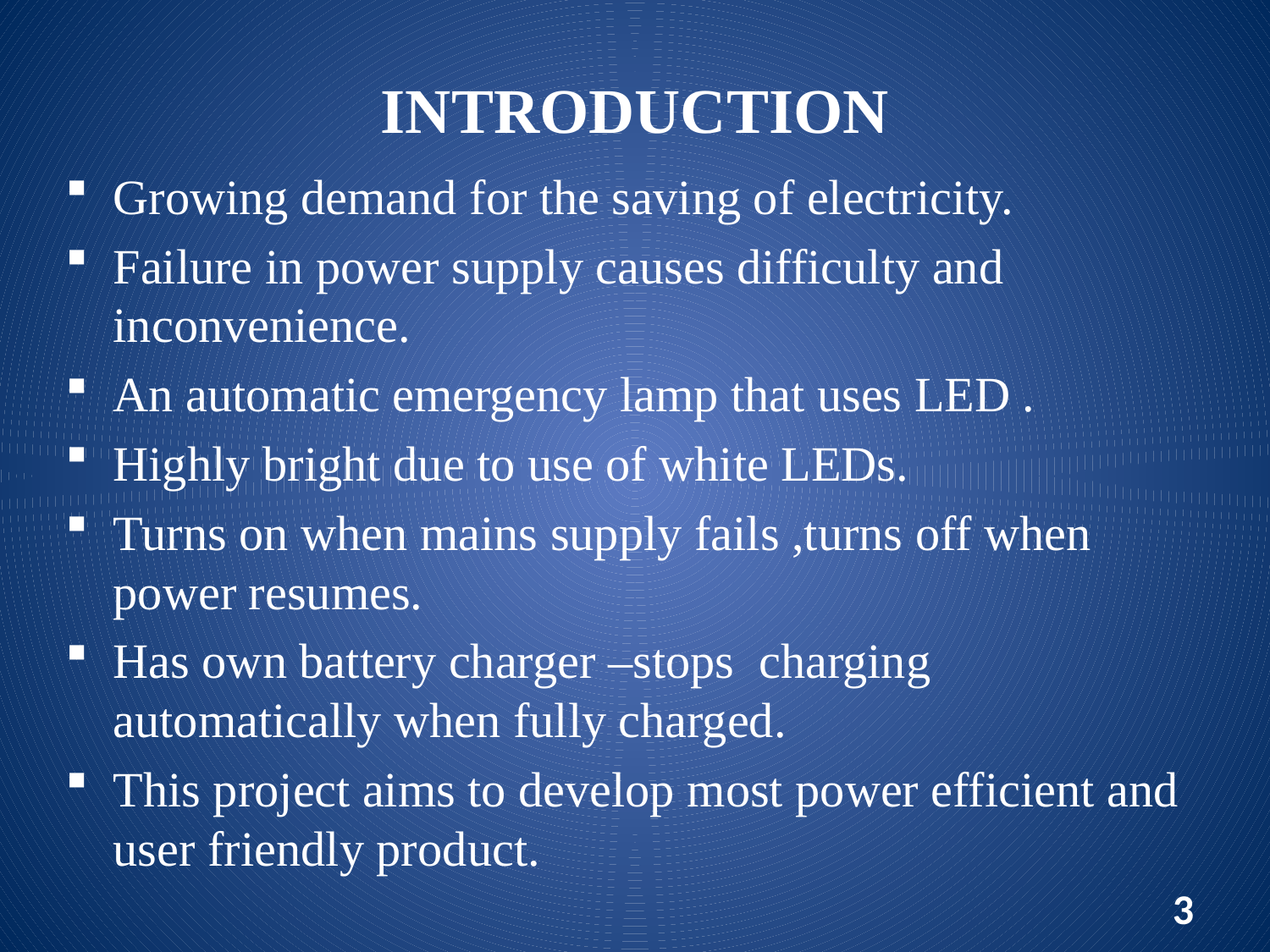

# INTRODUCTION
Growing demand for the saving of electricity.
Failure in power supply causes difficulty and inconvenience.
An automatic emergency lamp that uses LED .
Highly bright due to use of white LEDs.
Turns on when mains supply fails ,turns off when power resumes.
Has own battery charger –stops  charging automatically when fully charged.
This project aims to develop most power efficient and user friendly product.
3